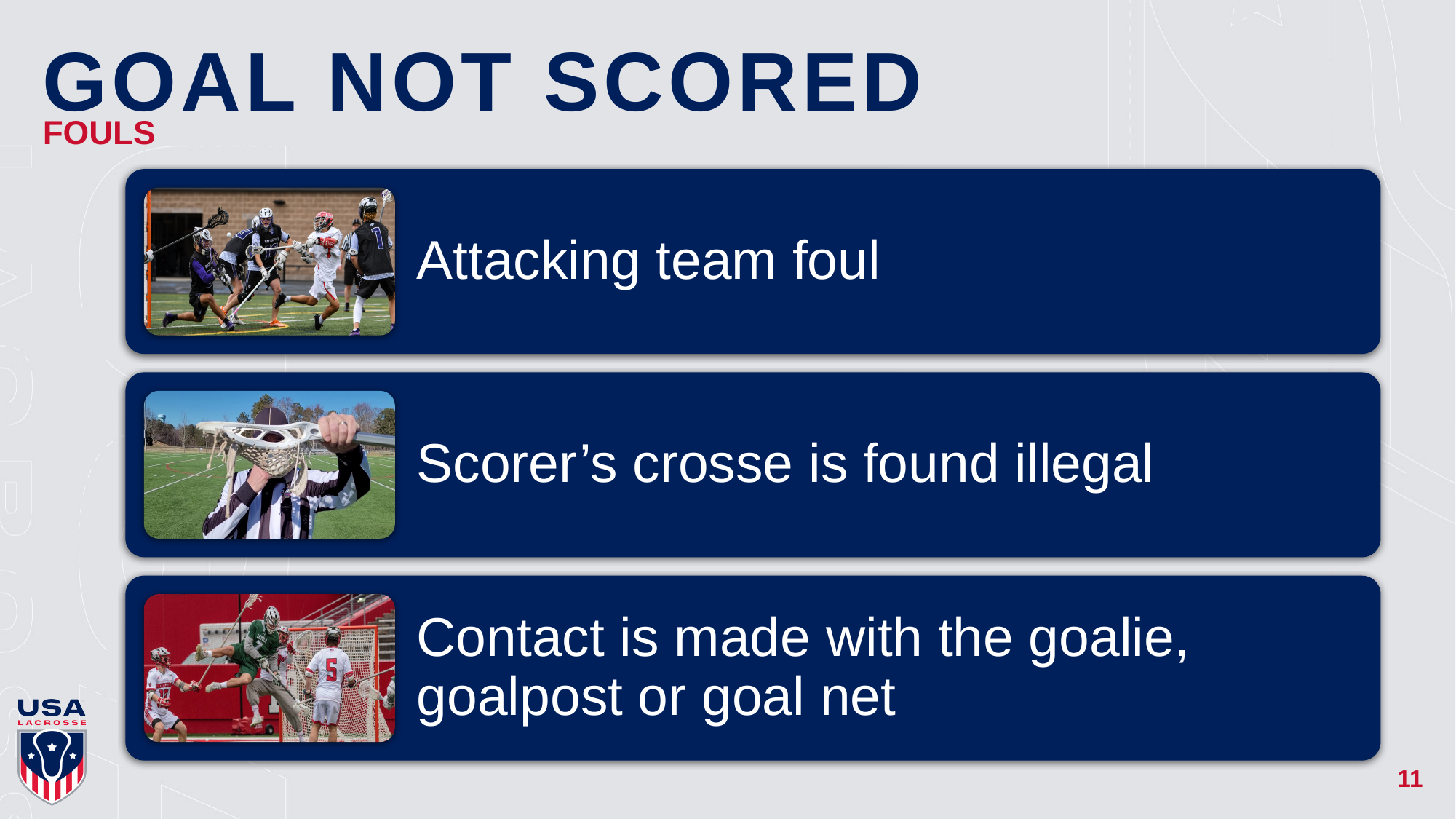

# GOAL NOT SCORED
FOULS
Attacking team foul
Scorer’s crosse is found illegal
Contact is made with the goalie, goalpost or goal net
11